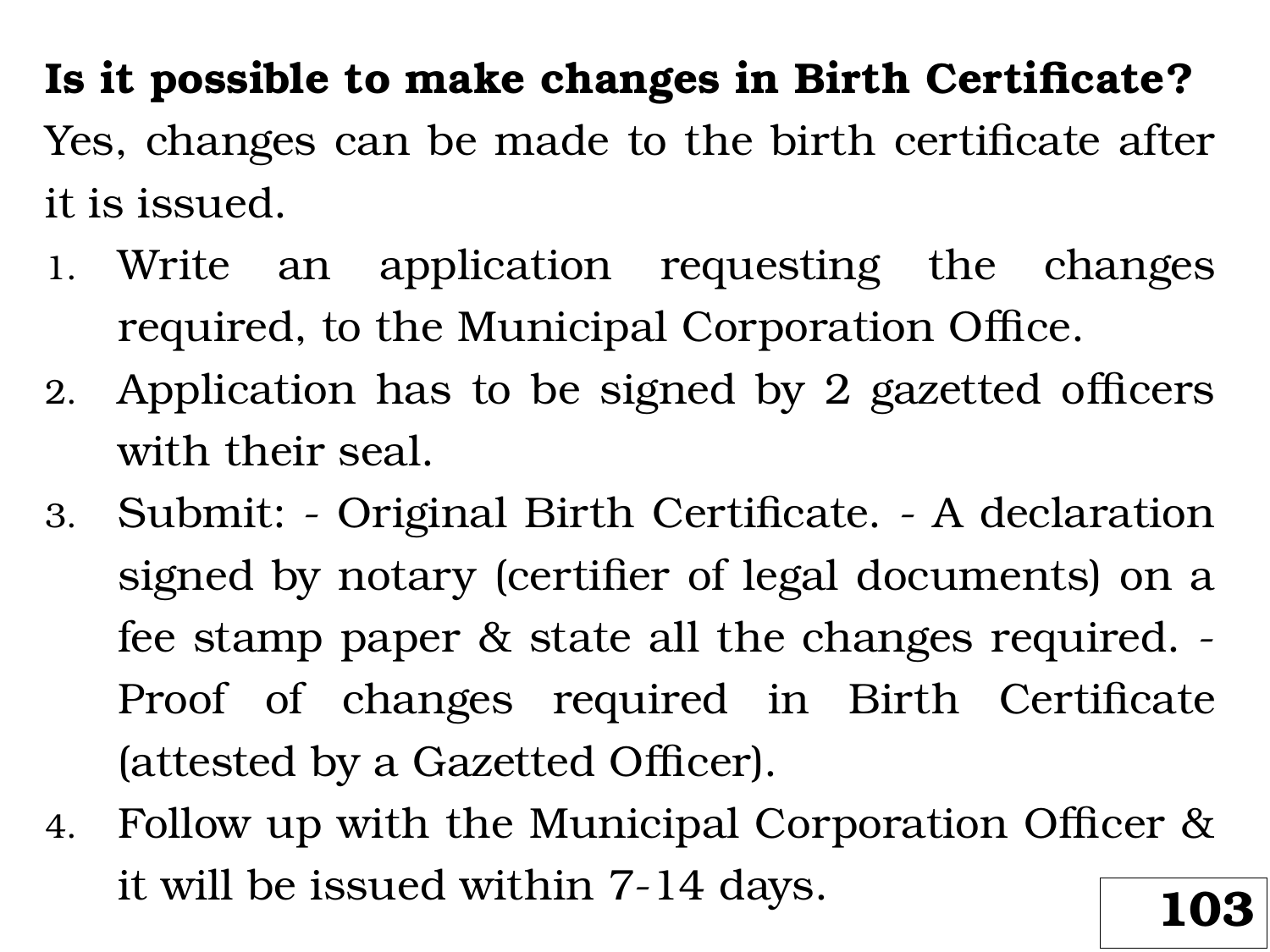

Is it possible to make changes in Birth Certificate?
Yes, changes can be made to the birth certificate after it is issued.
Write an application requesting the changes required, to the Municipal Corporation Office.
Application has to be signed by 2 gazetted officers with their seal.
Submit: - Original Birth Certificate. - A declaration signed by notary (certifier of legal documents) on a fee stamp paper & state all the changes required. - Proof of changes required in Birth Certificate (attested by a Gazetted Officer).
Follow up with the Municipal Corporation Officer & it will be issued within 7-14 days.

103